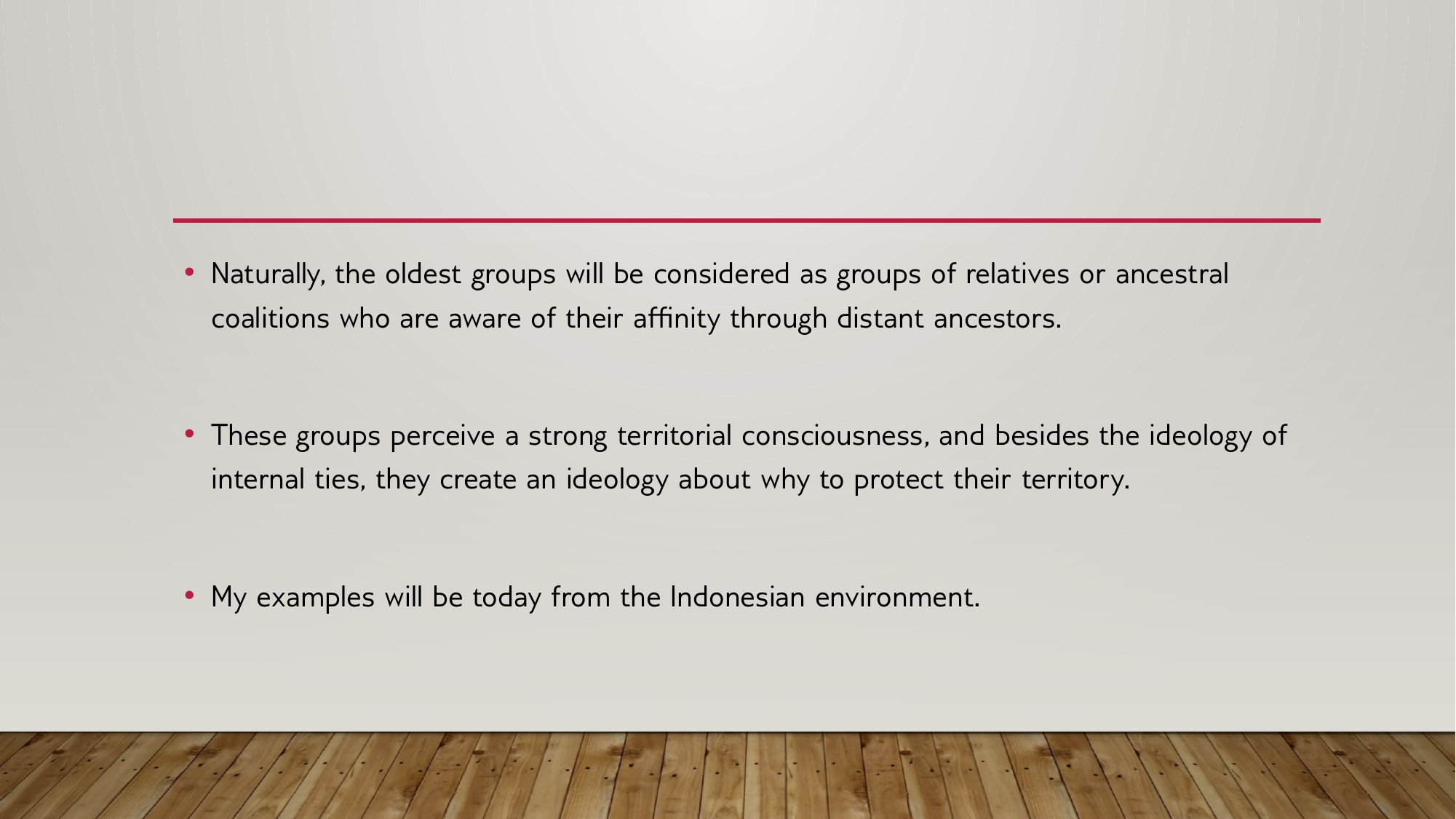

#
Naturally, the oldest groups will be considered as groups of relatives or ancestral coalitions who are aware of their affinity through distant ancestors.

These groups perceive a strong territorial consciousness, and besides the ideology of internal ties, they create an ideology about why to protect their territory.

My examples will be today from the Indonesian environment.